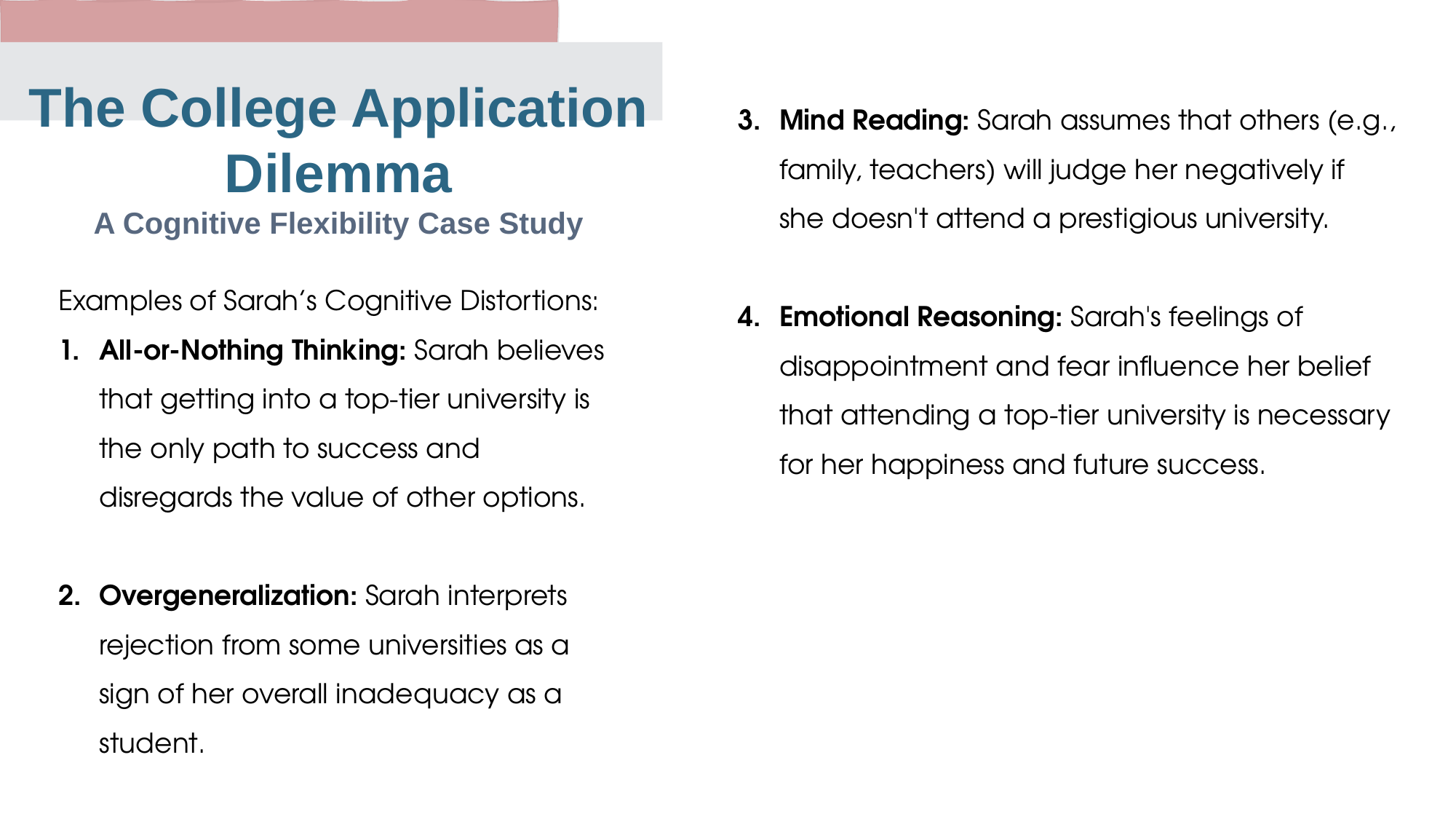

The College Application Dilemma
A Cognitive Flexibility Case Study
Mind Reading: Sarah assumes that others (e.g., family, teachers) will judge her negatively if she doesn't attend a prestigious university.

Emotional Reasoning: Sarah's feelings of disappointment and fear influence her belief that attending a top-tier university is necessary for her happiness and future success.
Examples of Sarah’s Cognitive Distortions:
All-or-Nothing Thinking: Sarah believes that getting into a top-tier university is the only path to success and disregards the value of other options.

Overgeneralization: Sarah interprets rejection from some universities as a sign of her overall inadequacy as a student.